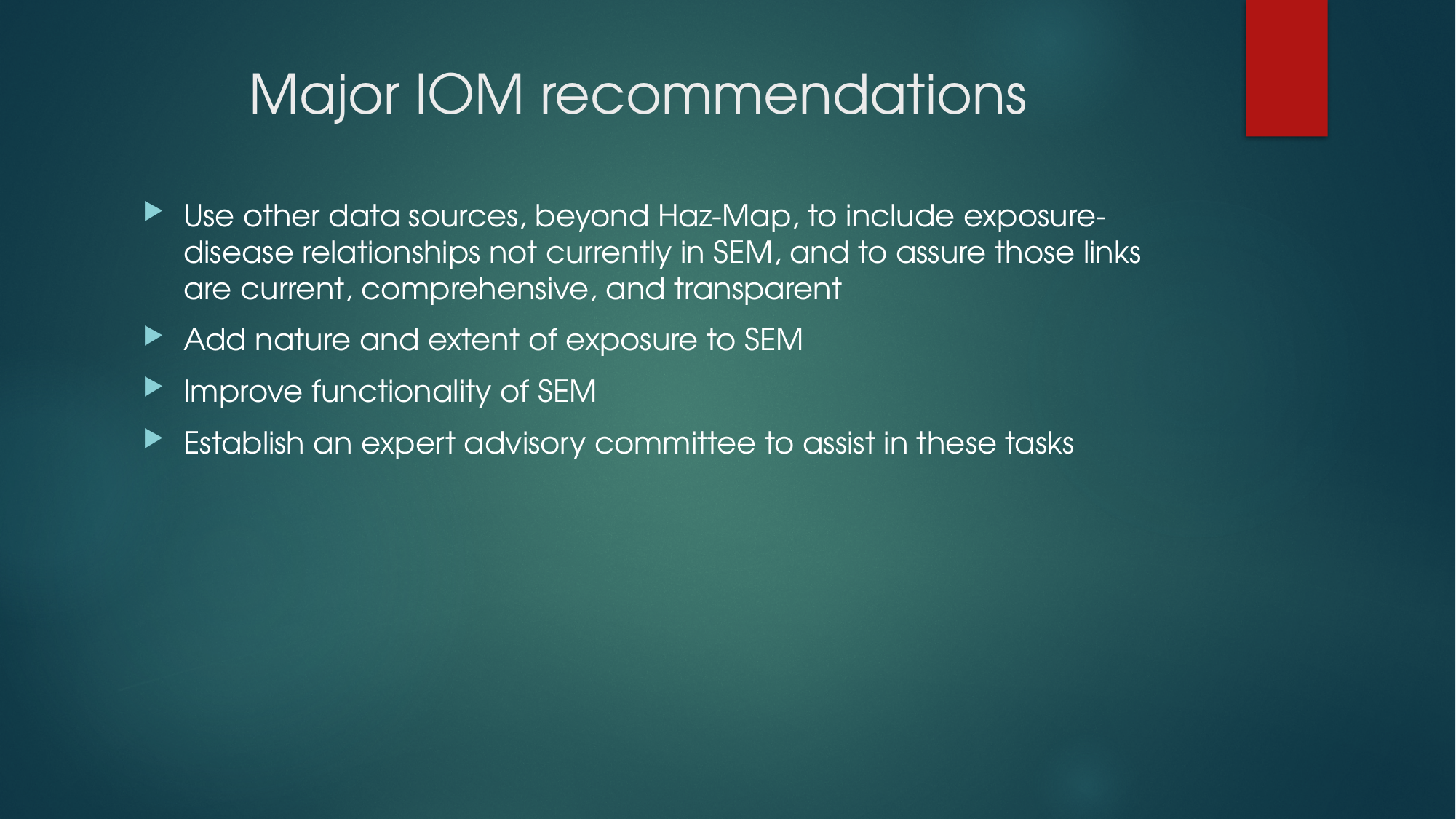

# Major IOM recommendations

Use other data sources, beyond Haz-Map, to include exposure-disease relationships not currently in SEM, and to assure those links are current, comprehensive, and transparent
Add nature and extent of exposure to SEM
Improve functionality of SEM
Establish an expert advisory committee to assist in these tasks